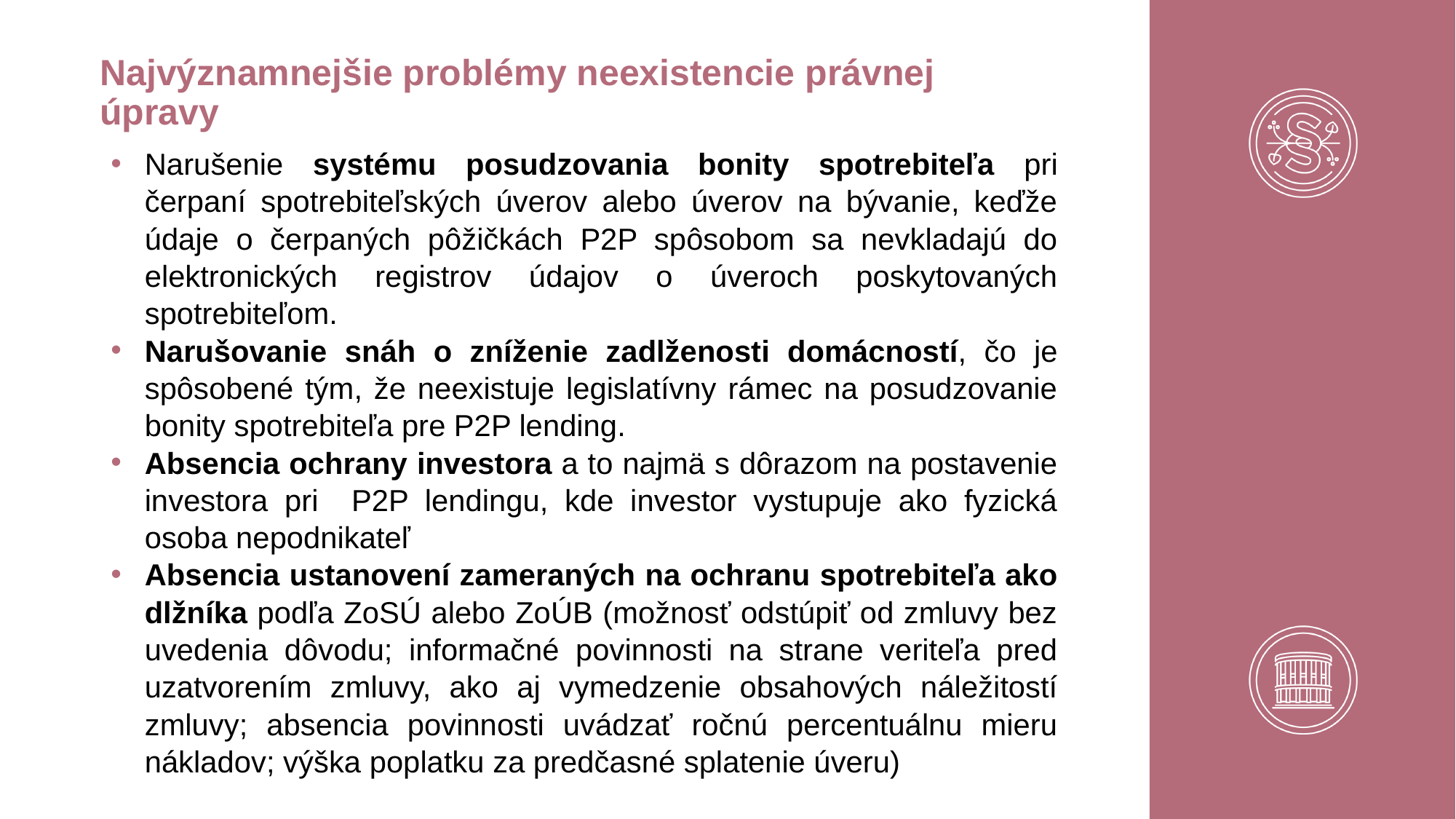

# Najvýznamnejšie problémy neexistencie právnej úpravy
Narušenie systému posudzovania bonity spotrebiteľa pri čerpaní spotrebiteľských úverov alebo úverov na bývanie, keďže údaje o čerpaných pôžičkách P2P spôsobom sa nevkladajú do elektronických registrov údajov o úveroch poskytovaných spotrebiteľom.
Narušovanie snáh o zníženie zadlženosti domácností, čo je spôsobené tým, že neexistuje legislatívny rámec na posudzovanie bonity spotrebiteľa pre P2P lending.
Absencia ochrany investora a to najmä s dôrazom na postavenie investora pri  P2P lendingu, kde investor vystupuje ako fyzická osoba nepodnikateľ
Absencia ustanovení zameraných na ochranu spotrebiteľa ako dlžníka podľa ZoSÚ alebo ZoÚB (možnosť odstúpiť od zmluvy bez uvedenia dôvodu; informačné povinnosti na strane veriteľa pred uzatvorením zmluvy, ako aj vymedzenie obsahových náležitostí zmluvy; absencia povinnosti uvádzať ročnú percentuálnu mieru nákladov; výška poplatku za predčasné splatenie úveru)